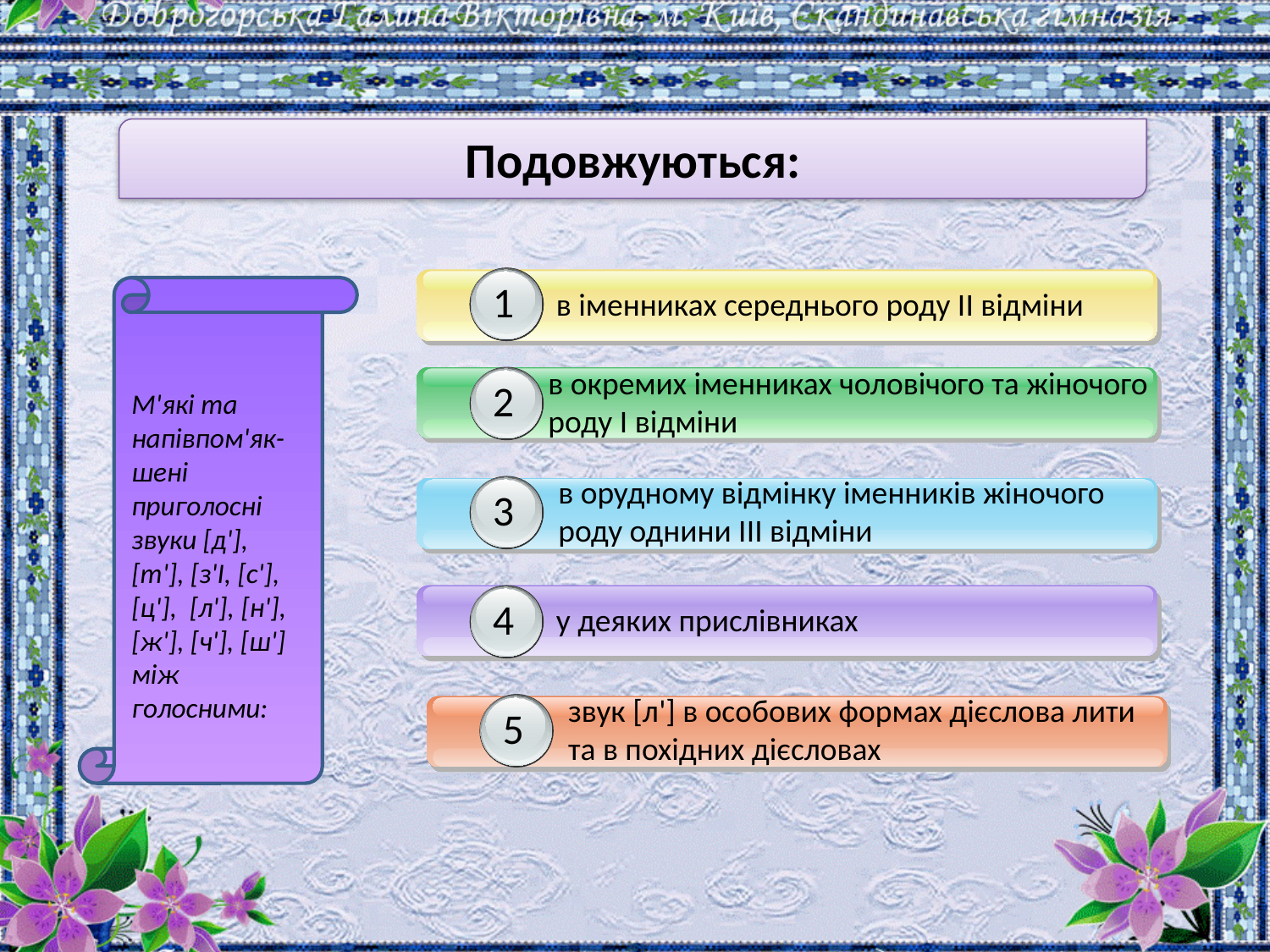

Подовжуються:

1
1

в іменниках середнього роду II відміни

М'які та напівпом'як-шені приголосні звуки [д'], [т'], [з'І, [с'], [ц'],  [л'], [н'],[ж'], [ч'], [ш'] між голосними:

в окремих іменниках чоловічого та жіночого роду I відміни

2

в орудному відмінку іменників жіночого роду однини III відміни

3

4
у деяких прислівниках

звук [л'] в особових формах дієслова лити та в похідних дієсловах

1
5